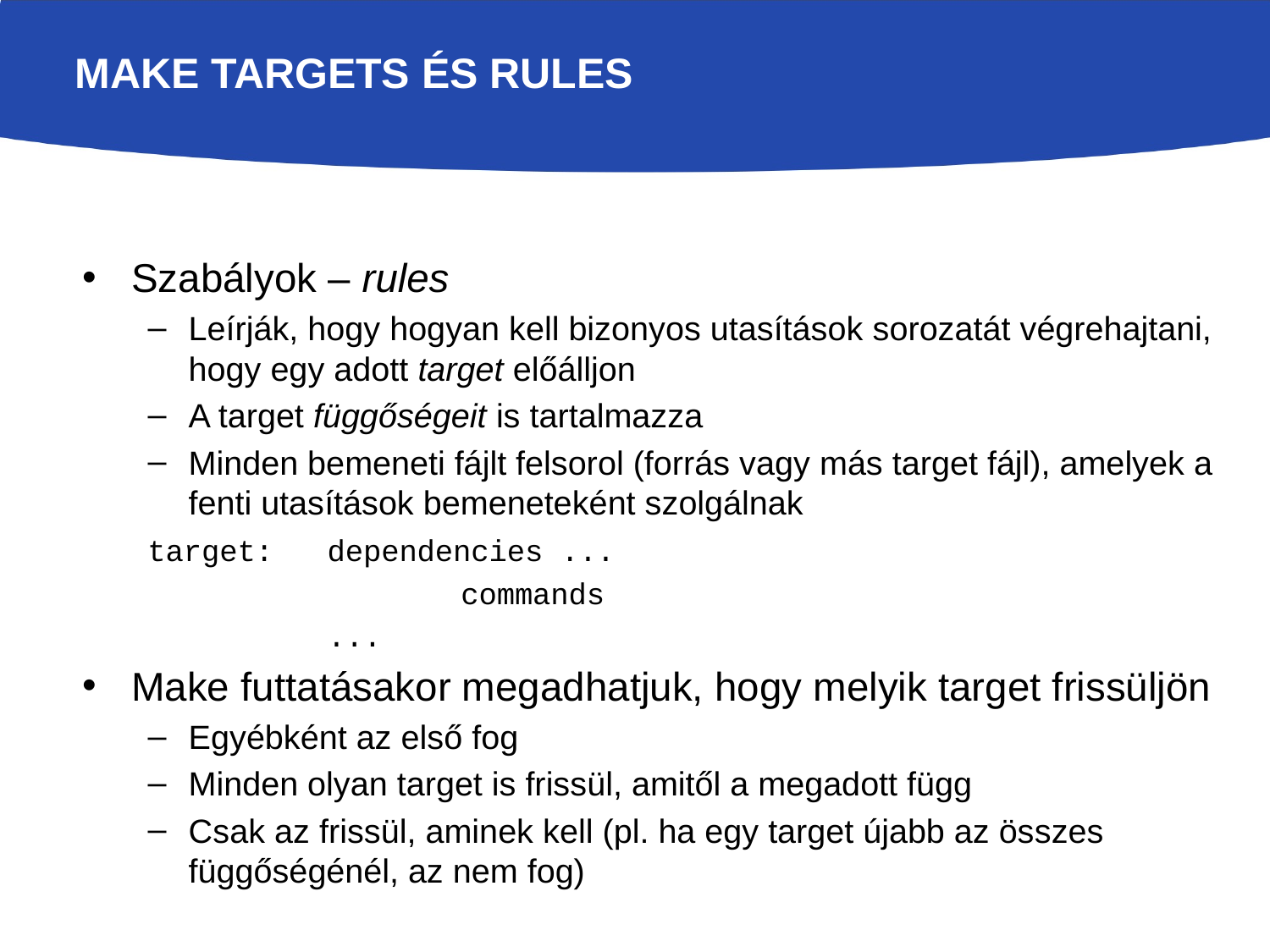

# Make Targets és Rules
Szabályok – rules
Leírják, hogy hogyan kell bizonyos utasítások sorozatát végrehajtani, hogy egy adott target előálljon
A target függőségeit is tartalmazza
Minden bemeneti fájlt felsorol (forrás vagy más target fájl), amelyek a fenti utasítások bemeneteként szolgálnak
	target:   dependencies ...
       	    commands
	          ...
Make futtatásakor megadhatjuk, hogy melyik target frissüljön
Egyébként az első fog
Minden olyan target is frissül, amitől a megadott függ
Csak az frissül, aminek kell (pl. ha egy target újabb az összes függőségénél, az nem fog)